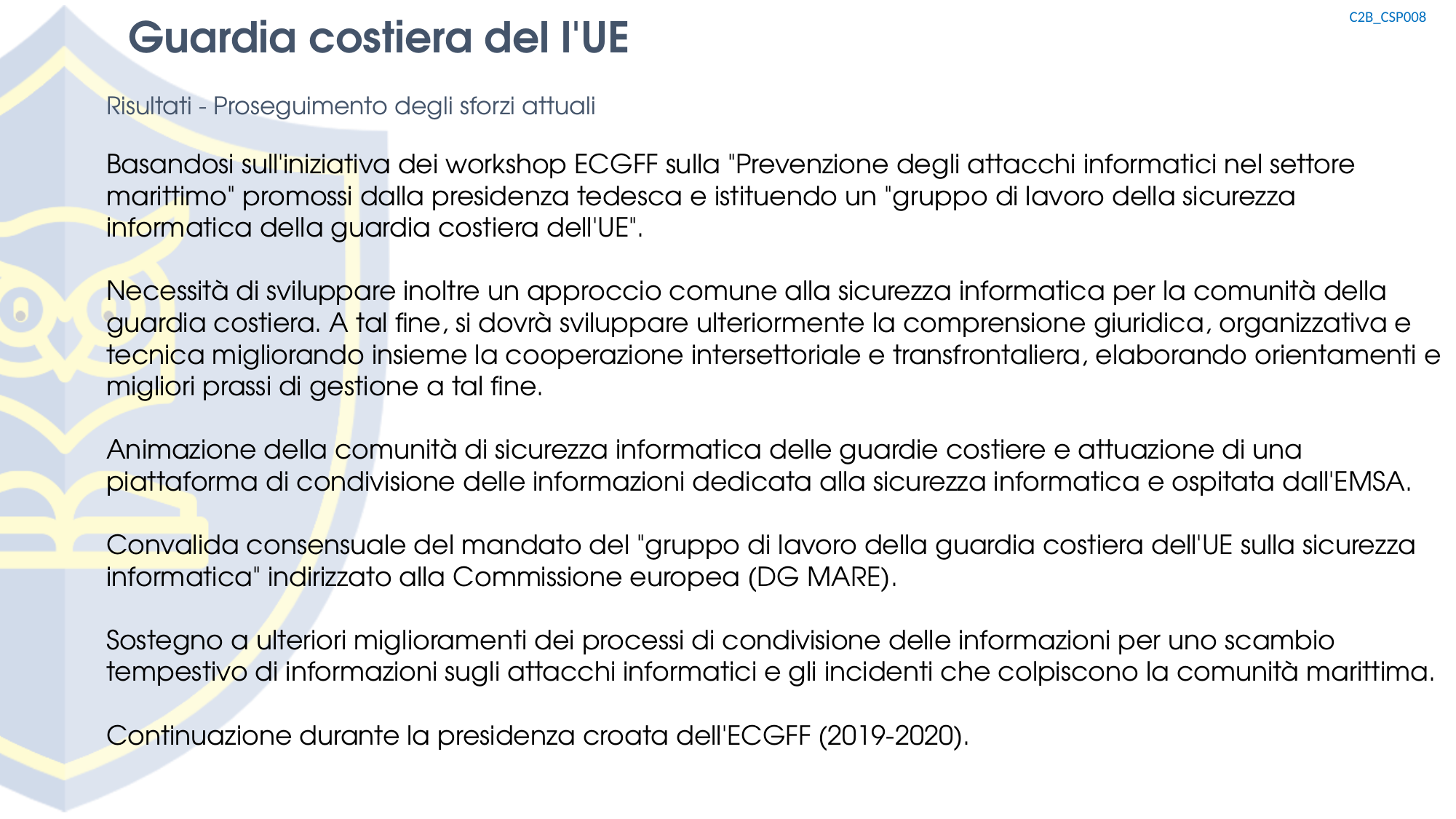

Guardia costiera del l'UE
Risultati - Proseguimento degli sforzi attuali
Basandosi sull'iniziativa dei workshop ECGFF sulla "Prevenzione degli attacchi informatici nel settore marittimo" promossi dalla presidenza tedesca e istituendo un "gruppo di lavoro della sicurezza informatica della guardia costiera dell'UE".

Necessità di sviluppare inoltre un approccio comune alla sicurezza informatica per la comunità della guardia costiera. A tal fine, si dovrà sviluppare ulteriormente la comprensione giuridica, organizzativa e tecnica migliorando insieme la cooperazione intersettoriale e transfrontaliera, elaborando orientamenti e migliori prassi di gestione a tal fine.

Animazione della comunità di sicurezza informatica delle guardie costiere e attuazione di una piattaforma di condivisione delle informazioni dedicata alla sicurezza informatica e ospitata dall'EMSA.

Convalida consensuale del mandato del "gruppo di lavoro della guardia costiera dell'UE sulla sicurezza informatica" indirizzato alla Commissione europea (DG MARE).

Sostegno a ulteriori miglioramenti dei processi di condivisione delle informazioni per uno scambio tempestivo di informazioni sugli attacchi informatici e gli incidenti che colpiscono la comunità marittima.

Continuazione durante la presidenza croata dell'ECGFF (2019-2020).